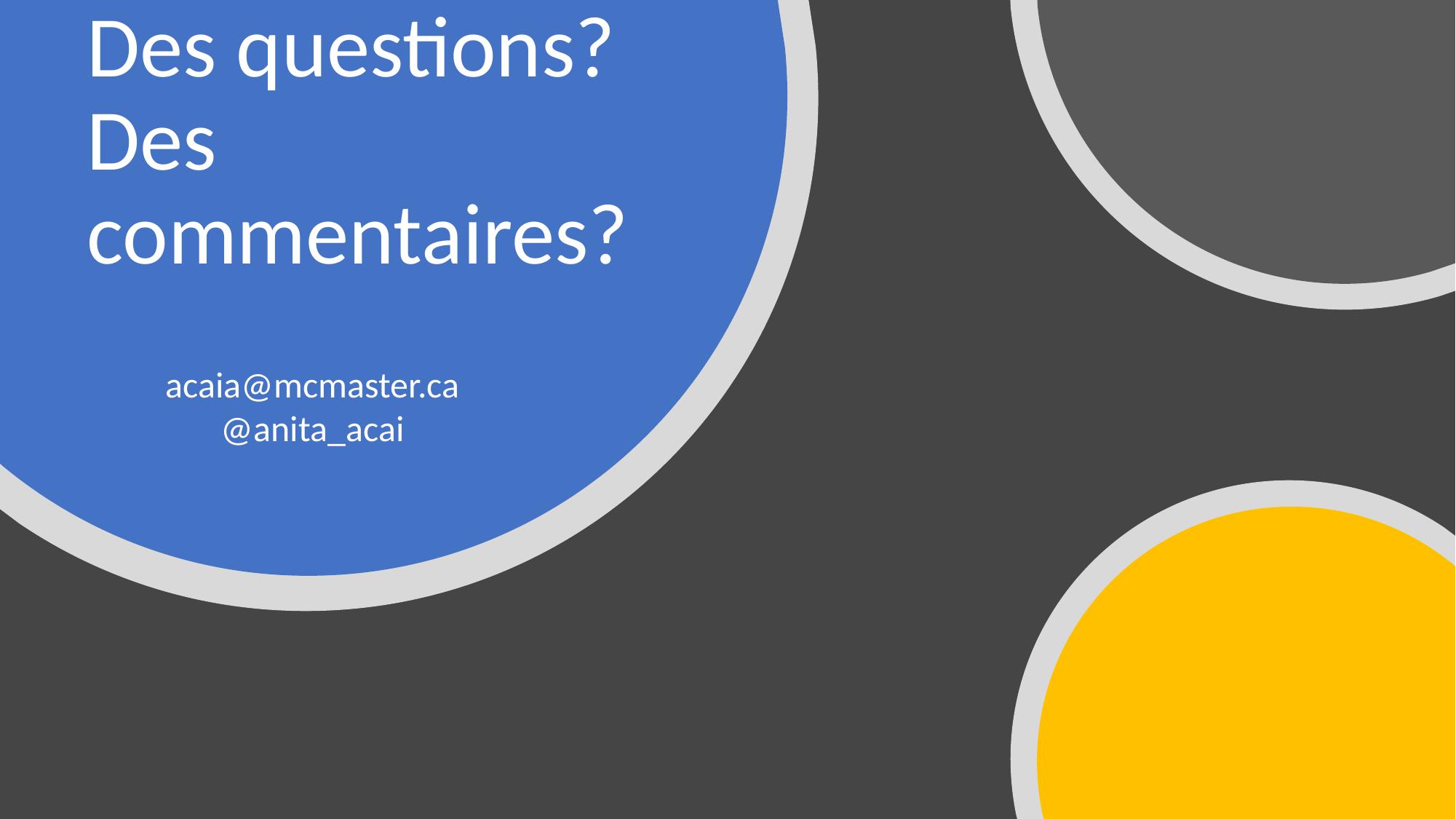

# Des questions? Des commentaires?

acaia@mcmaster.ca
@anita_acai